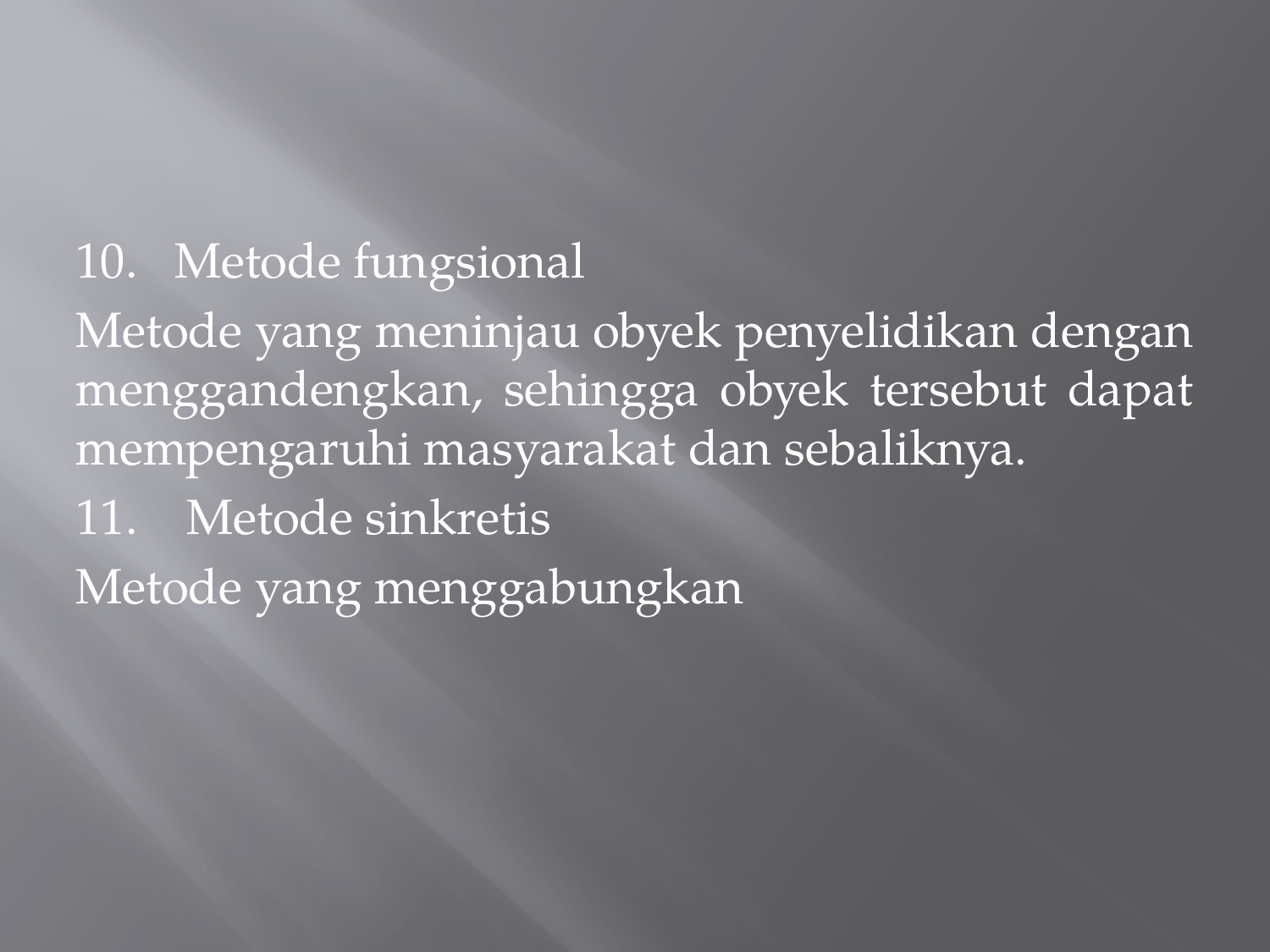

10.   Metode fungsional
Metode yang meninjau obyek penyelidikan dengan menggandengkan, sehingga obyek tersebut dapat mempengaruhi masyarakat dan sebaliknya.
11.    Metode sinkretis
Metode yang menggabungkan